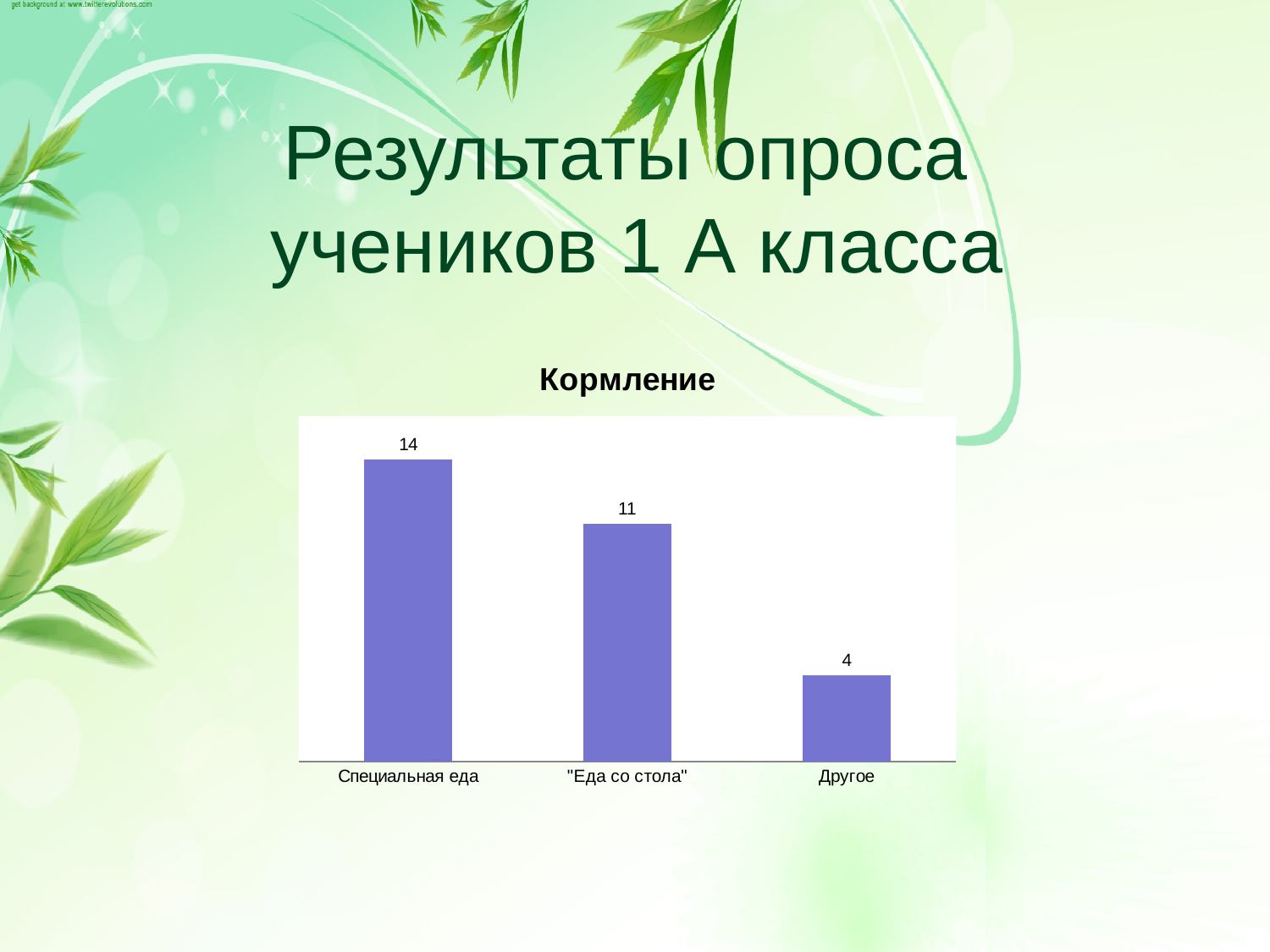

# Результаты опроса учеников 1 А класса

### Chart: Кормление

| Category |  |
|---|---|
| Специальная еда | 14.0 |
| "Еда со стола" | 11.0 |
| Другое | 4.0 |